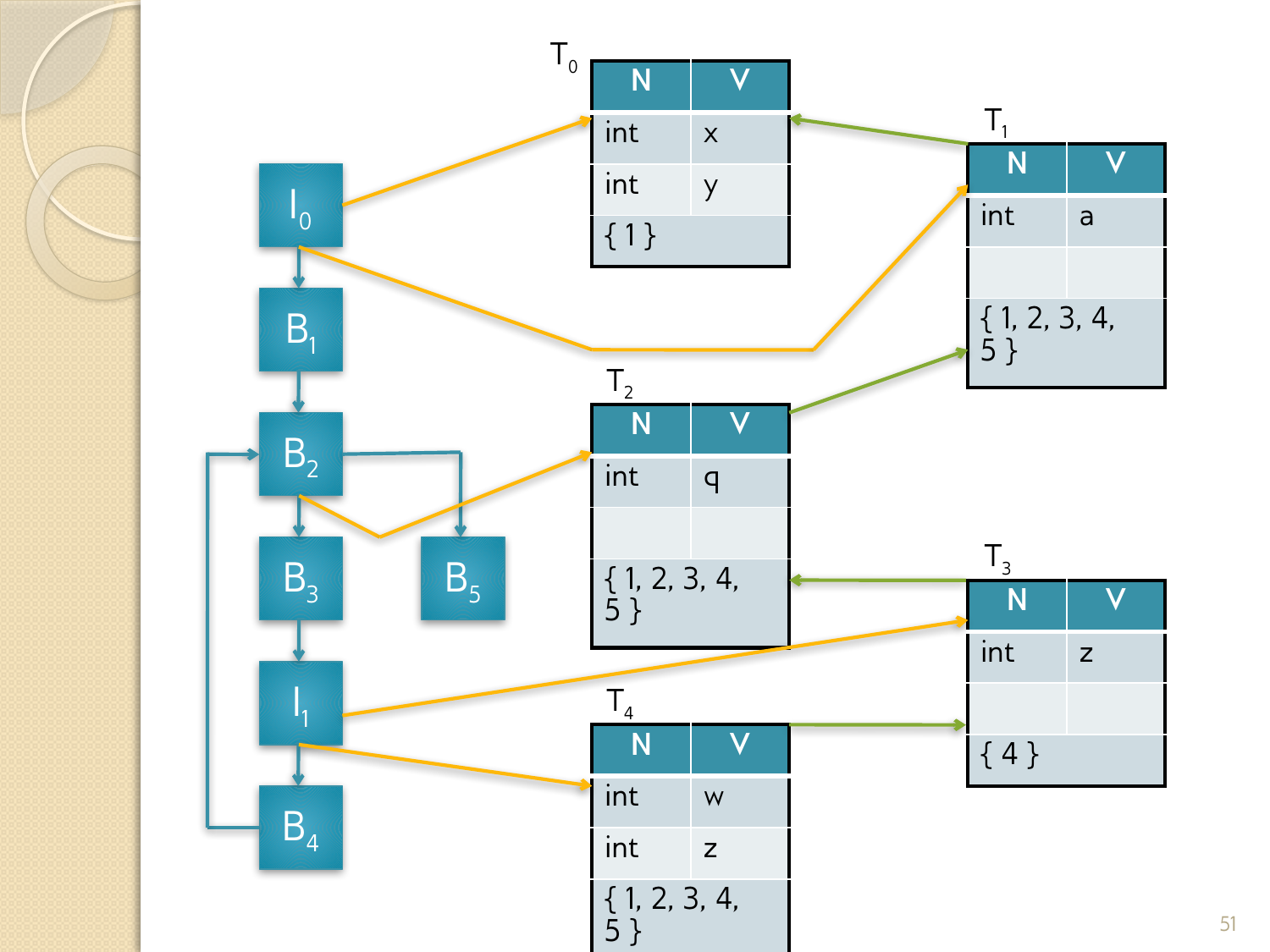

T0
| N | V |
| --- | --- |
| int | x |
| int | y |
| { 1 } |  |
T1
| N | V |
| --- | --- |
| int | a |
|  |  |
| { 1, 2, 3, 4, 5 } |  |
I0
B1
T2
| N | V |
| --- | --- |
| int | q |
|  |  |
| { 1, 2, 3, 4, 5 } |  |
B2
T3
B3
B5
| N | V |
| --- | --- |
| int | z |
|  |  |
| { 4 } |  |
I1
T4
| N | V |
| --- | --- |
| int | w |
| int | z |
| { 1, 2, 3, 4, 5 } |  |
B4
51